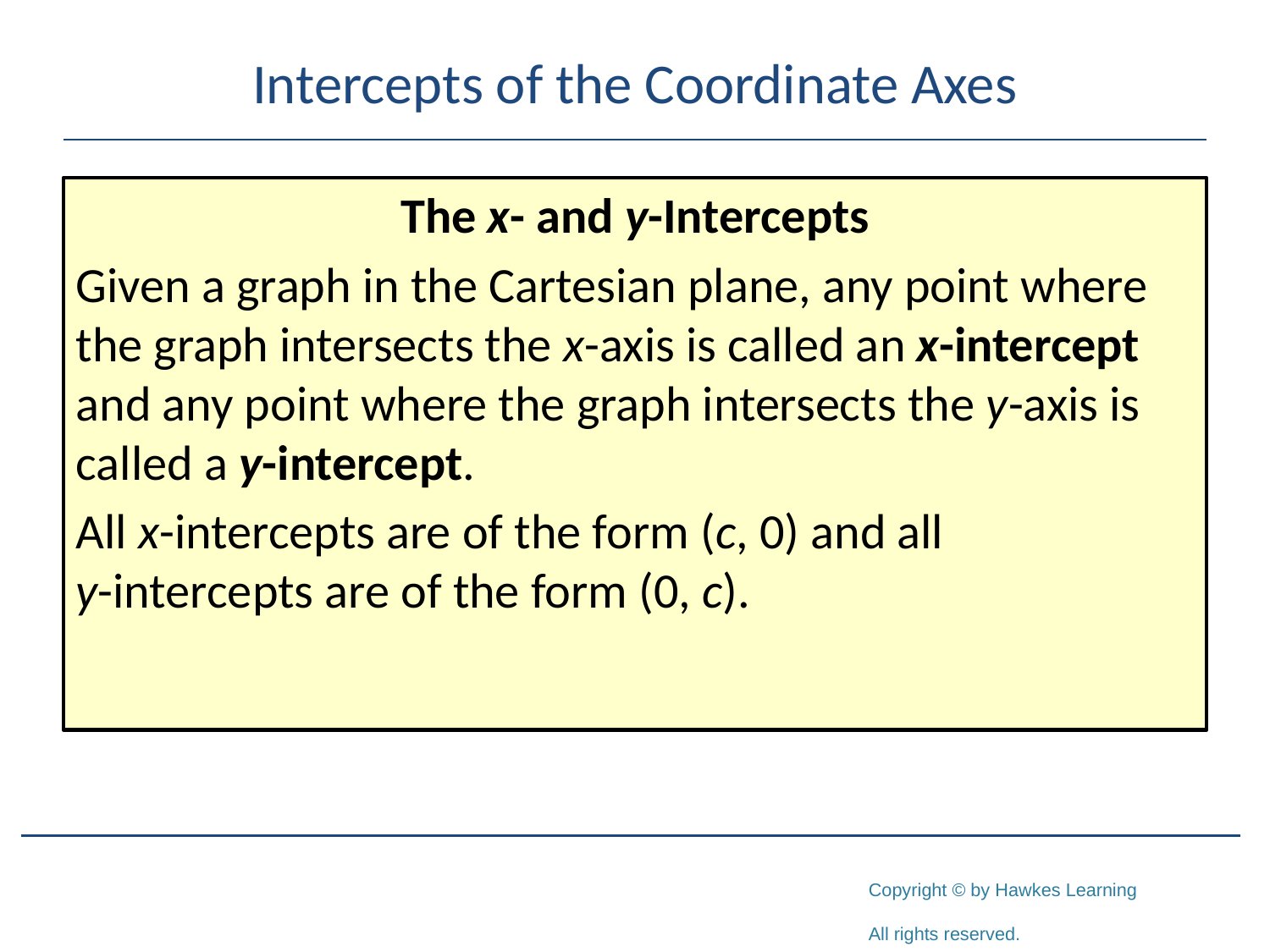

# Intercepts of the Coordinate Axes
The x- and y-Intercepts
Given a graph in the Cartesian plane, any point where the graph intersects the x-axis is called an x-intercept and any point where the graph intersects the y-axis is called a y-intercept.
All x-intercepts are of the form (c, 0) and all
y-intercepts are of the form (0, c).